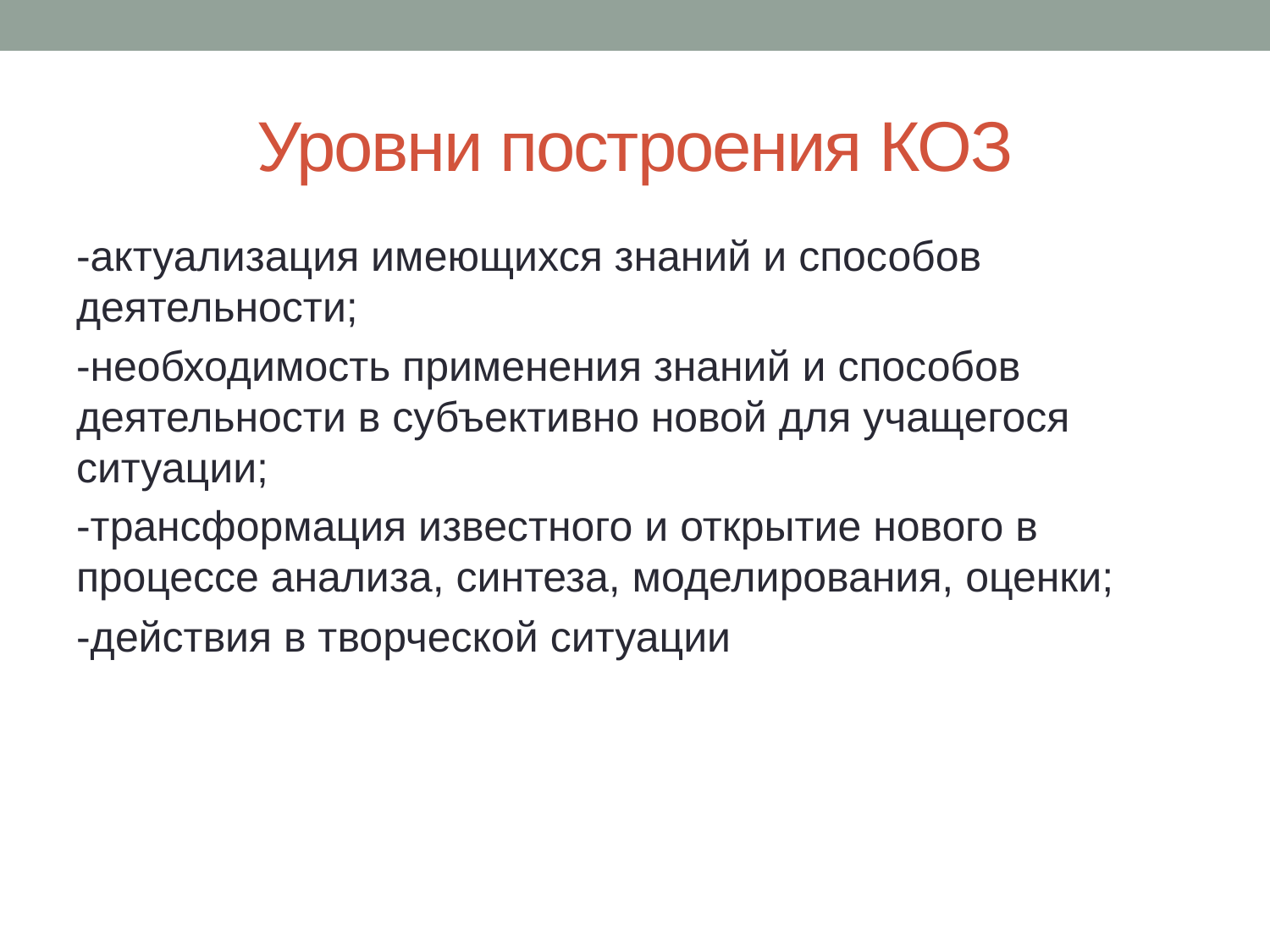

# Уровни построения КОЗ
-актуализация имеющихся знаний и способов деятельности;
-необходимость применения знаний и способов деятельности в субъективно новой для учащегося ситуации;
-трансформация известного и открытие нового в процессе анализа, синтеза, моделирования, оценки;
-действия в творческой ситуации